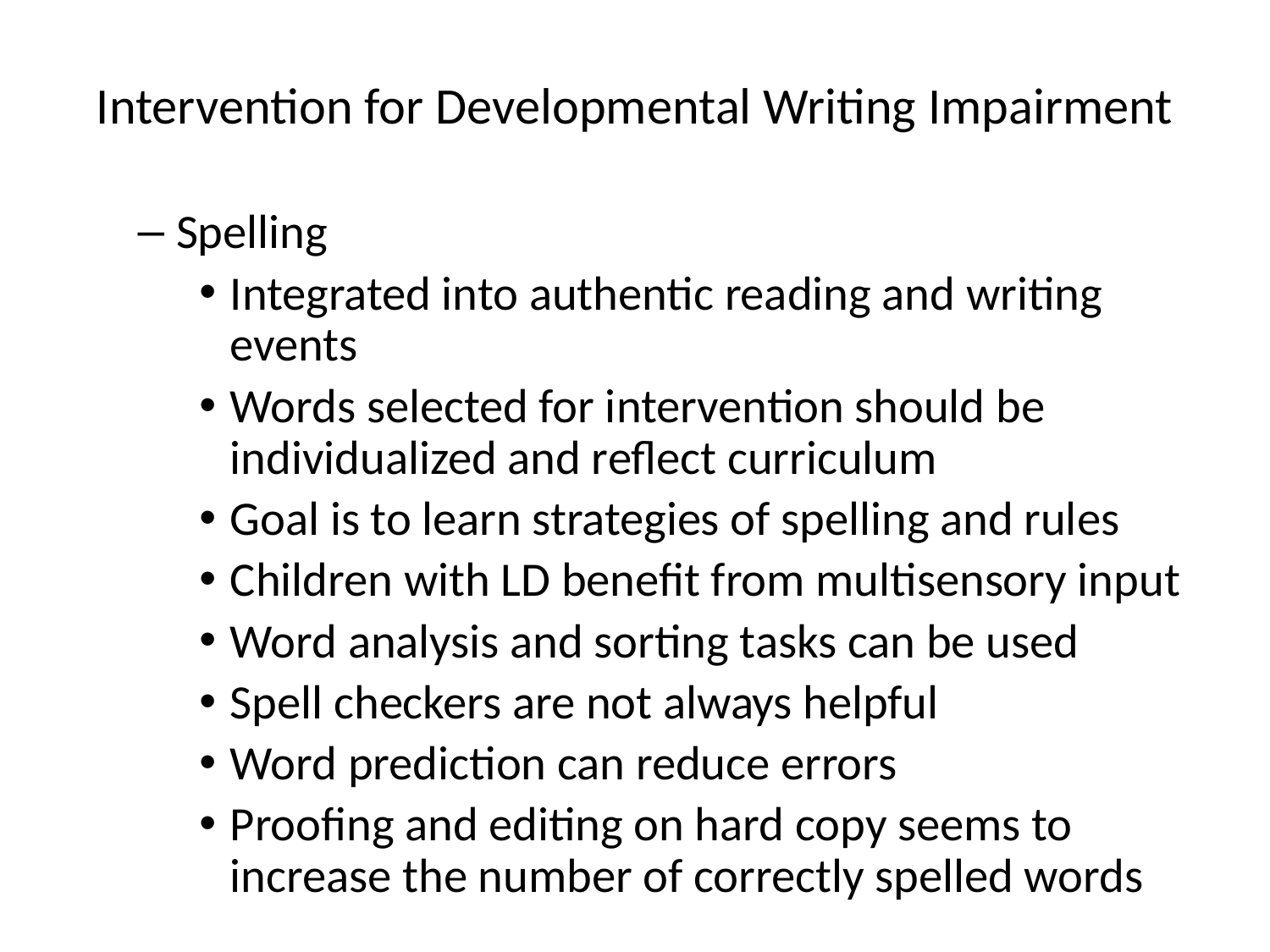

# Intervention for Developmental Writing Impairment
Spelling
Integrated into authentic reading and writing events
Words selected for intervention should be individualized and reflect curriculum
Goal is to learn strategies of spelling and rules
Children with LD benefit from multisensory input
Word analysis and sorting tasks can be used
Spell checkers are not always helpful
Word prediction can reduce errors
Proofing and editing on hard copy seems to increase the number of correctly spelled words